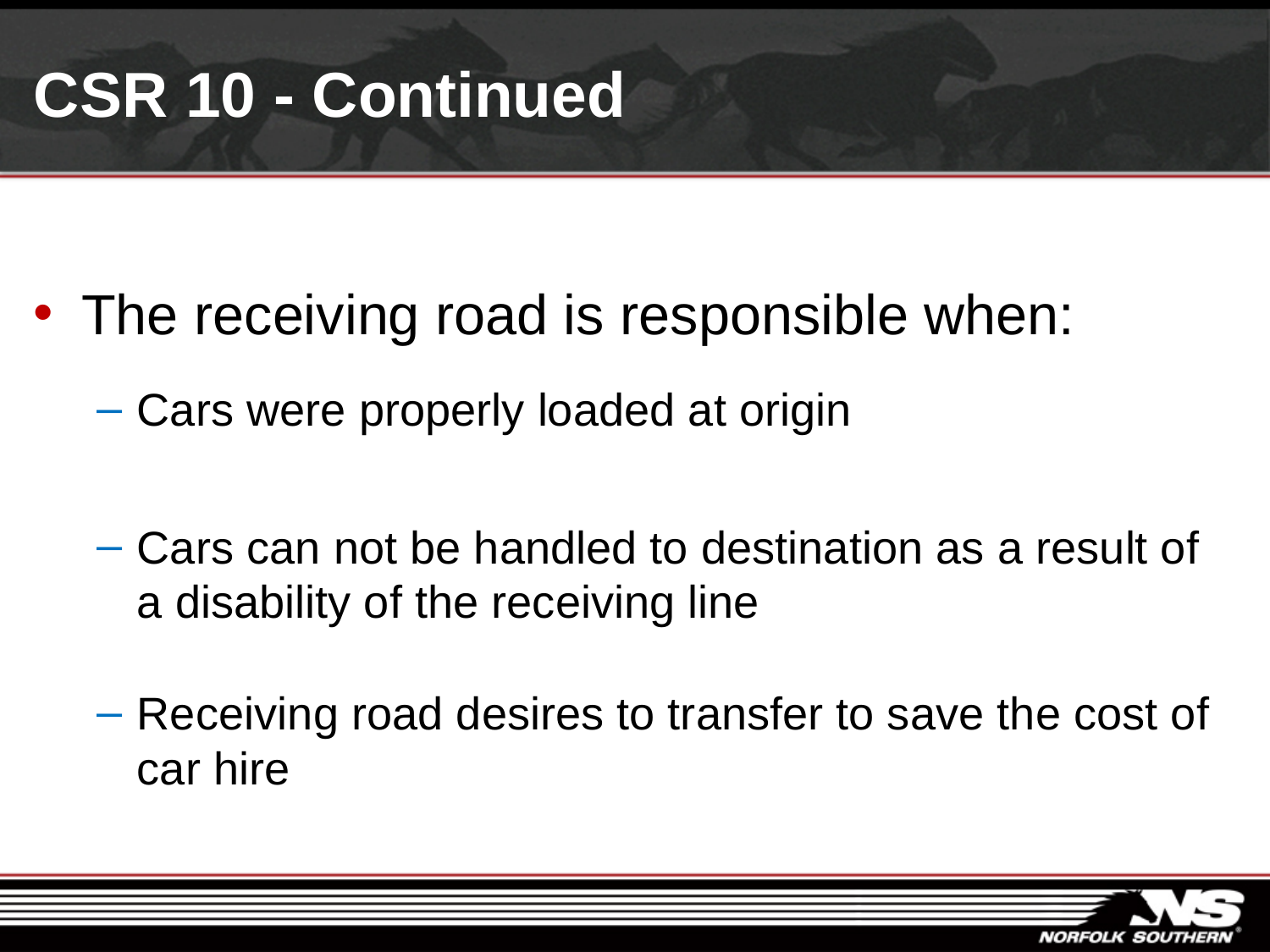

# CSR 10 - Continued

The receiving road is responsible when:

Cars were properly loaded at origin

Cars can not be handled to destination as a result of a disability of the receiving line

Receiving road desires to transfer to save the cost of car hire